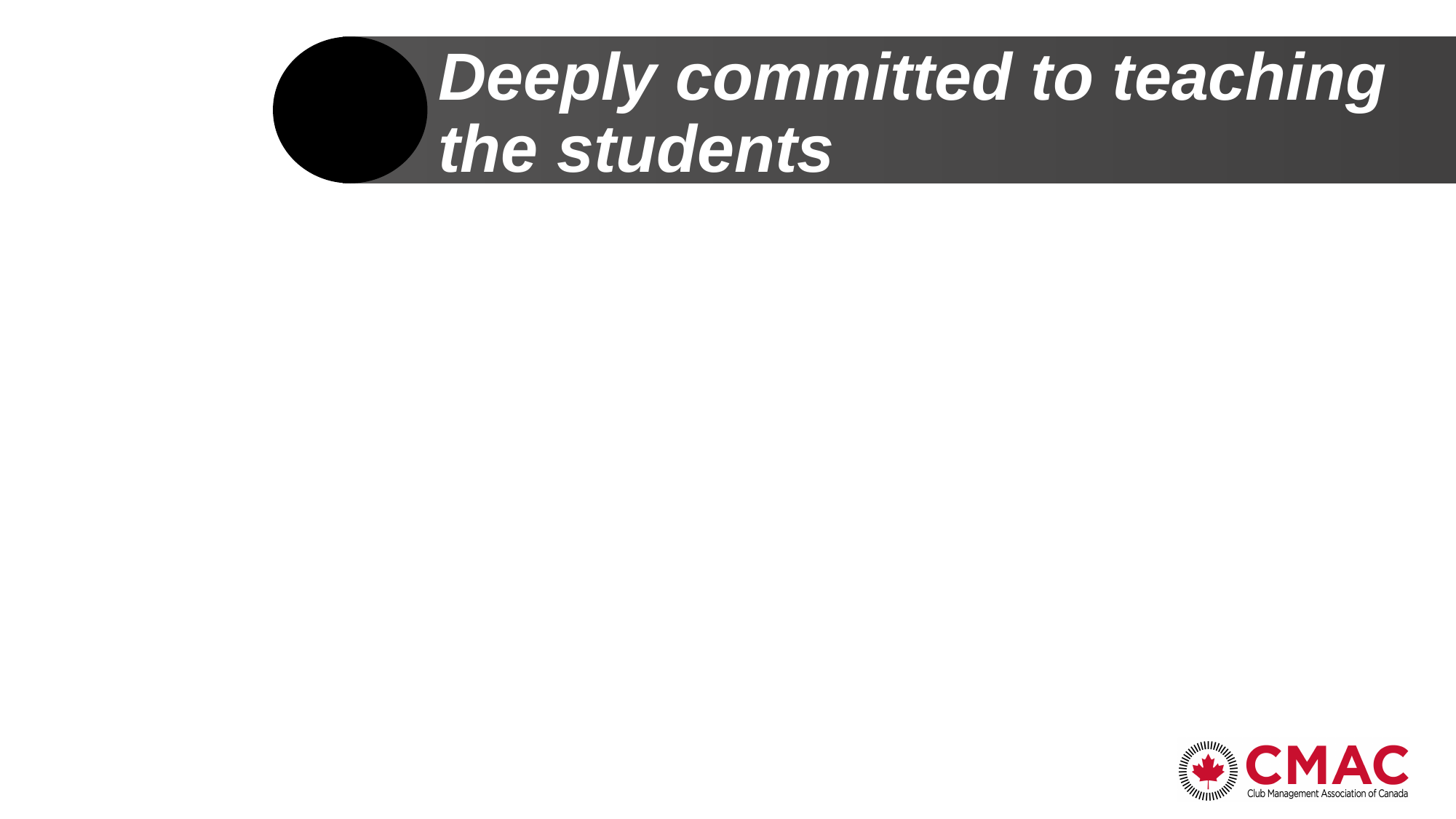

# Deeply committed to teaching the students